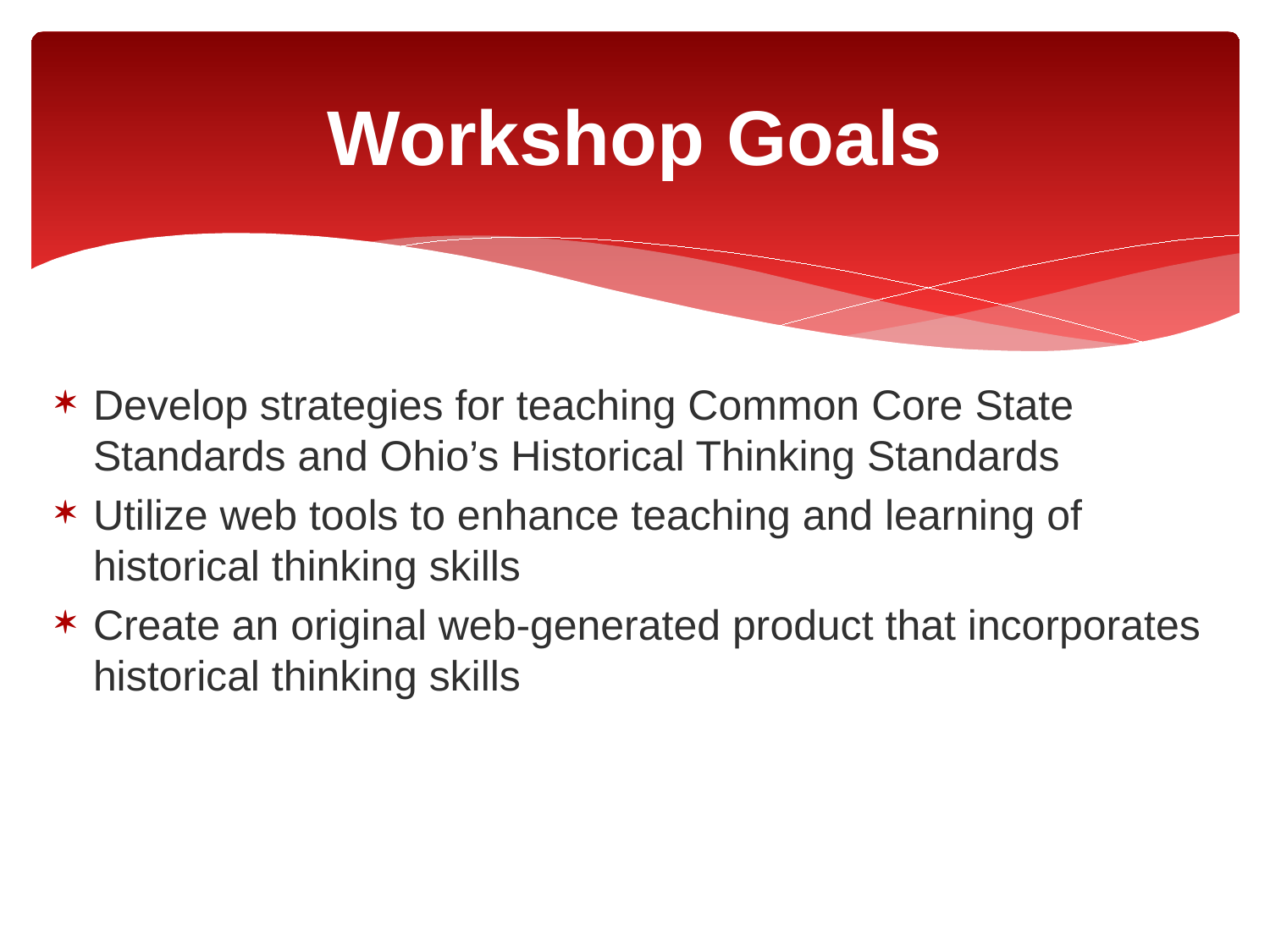

# Workshop Goals
Develop strategies for teaching Common Core State Standards and Ohio’s Historical Thinking Standards
Utilize web tools to enhance teaching and learning of historical thinking skills
Create an original web-generated product that incorporates historical thinking skills